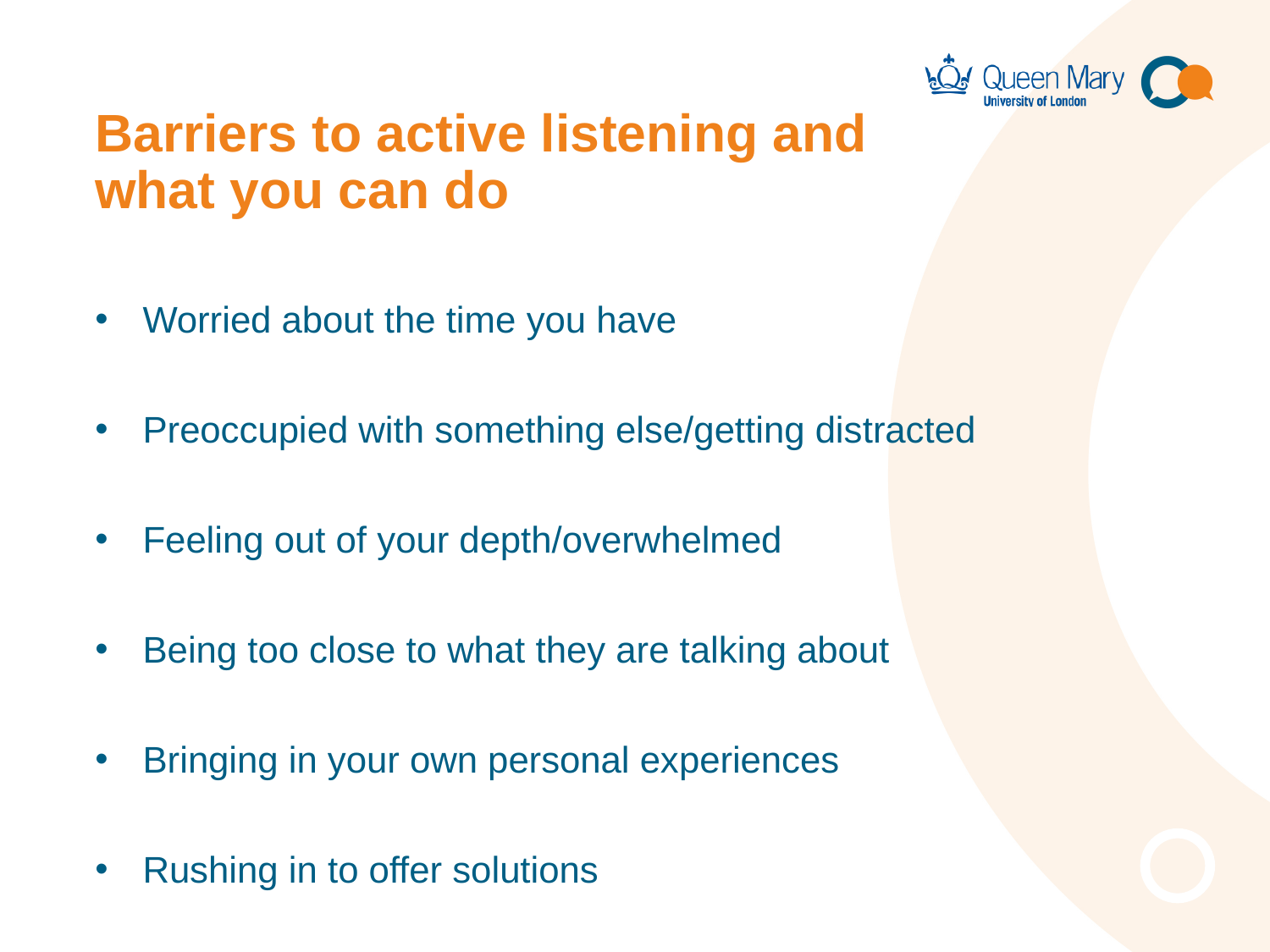

# Barriers to active listening and what you can do
Worried about the time you have

Preoccupied with something else/getting distracted

Feeling out of your depth/overwhelmed

Being too close to what they are talking about

Bringing in your own personal experiences

Rushing in to offer solutions